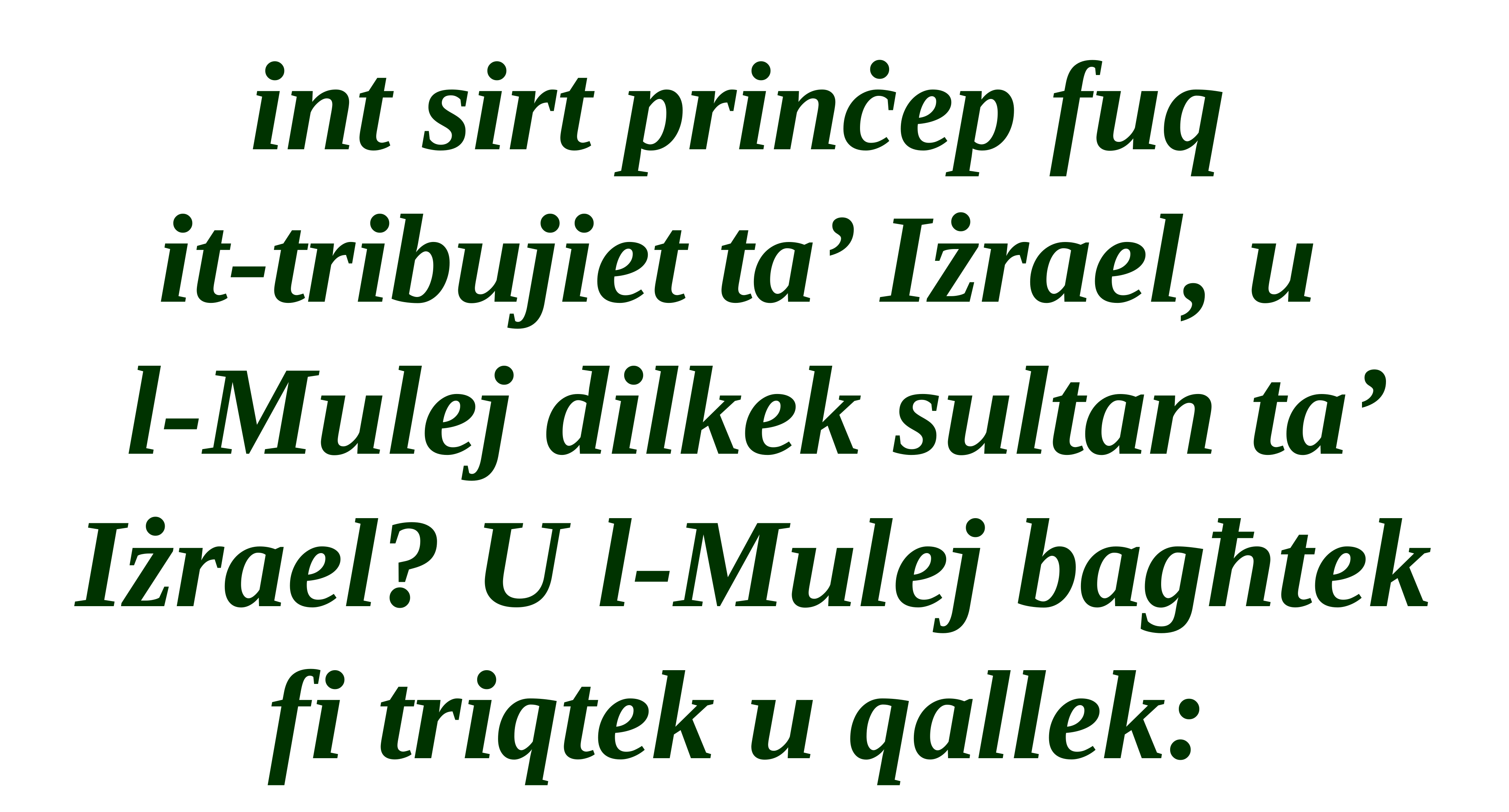

int sirt prinċep fuq
it-tribujiet ta’ Iżrael, u
l-Mulej dilkek sultan ta’ Iżrael? U l-Mulej bagħtek fi triqtek u qallek: